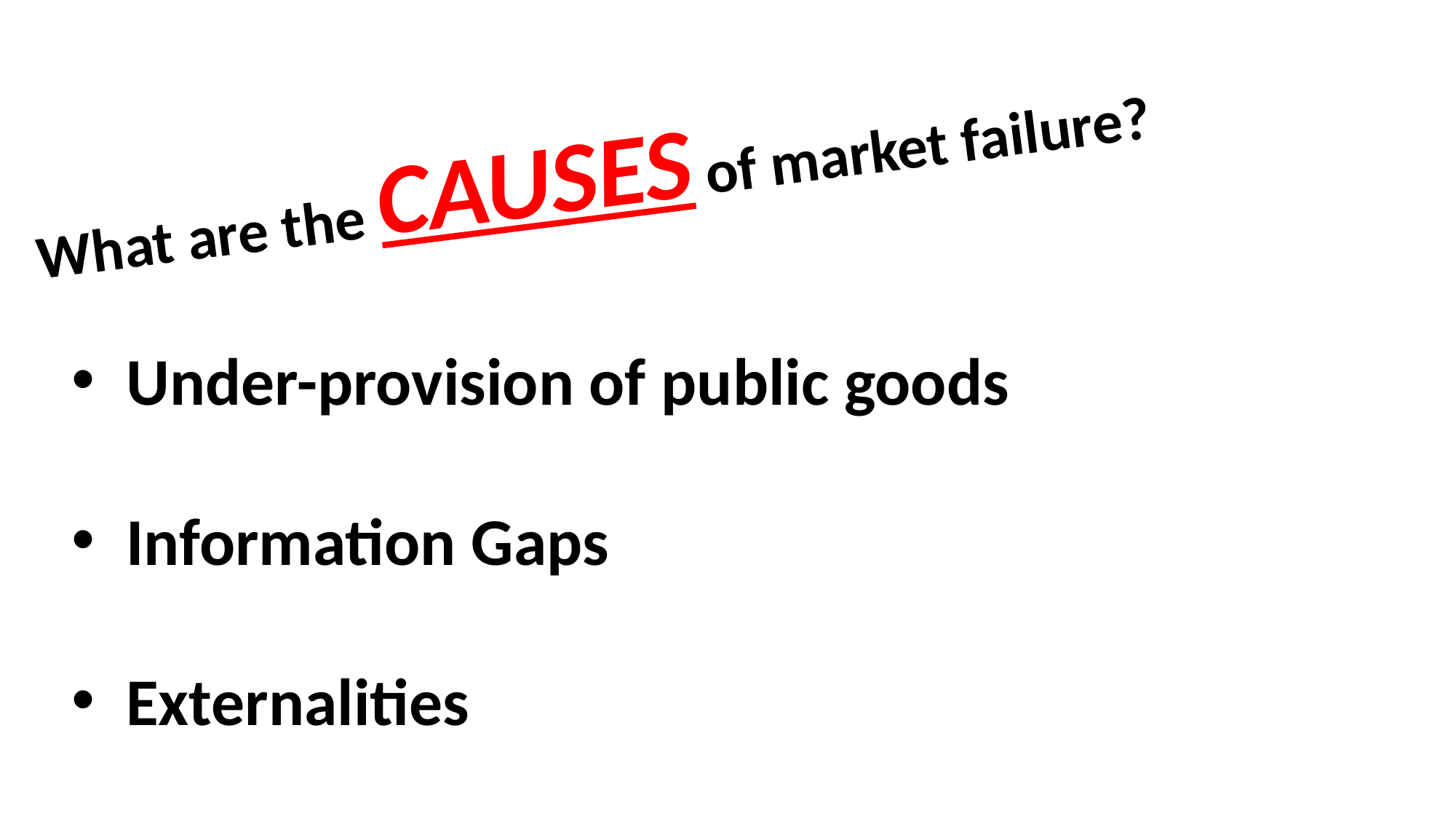

What are the CAUSES of market failure?

Under-provision of public goods

Information Gaps

Externalities